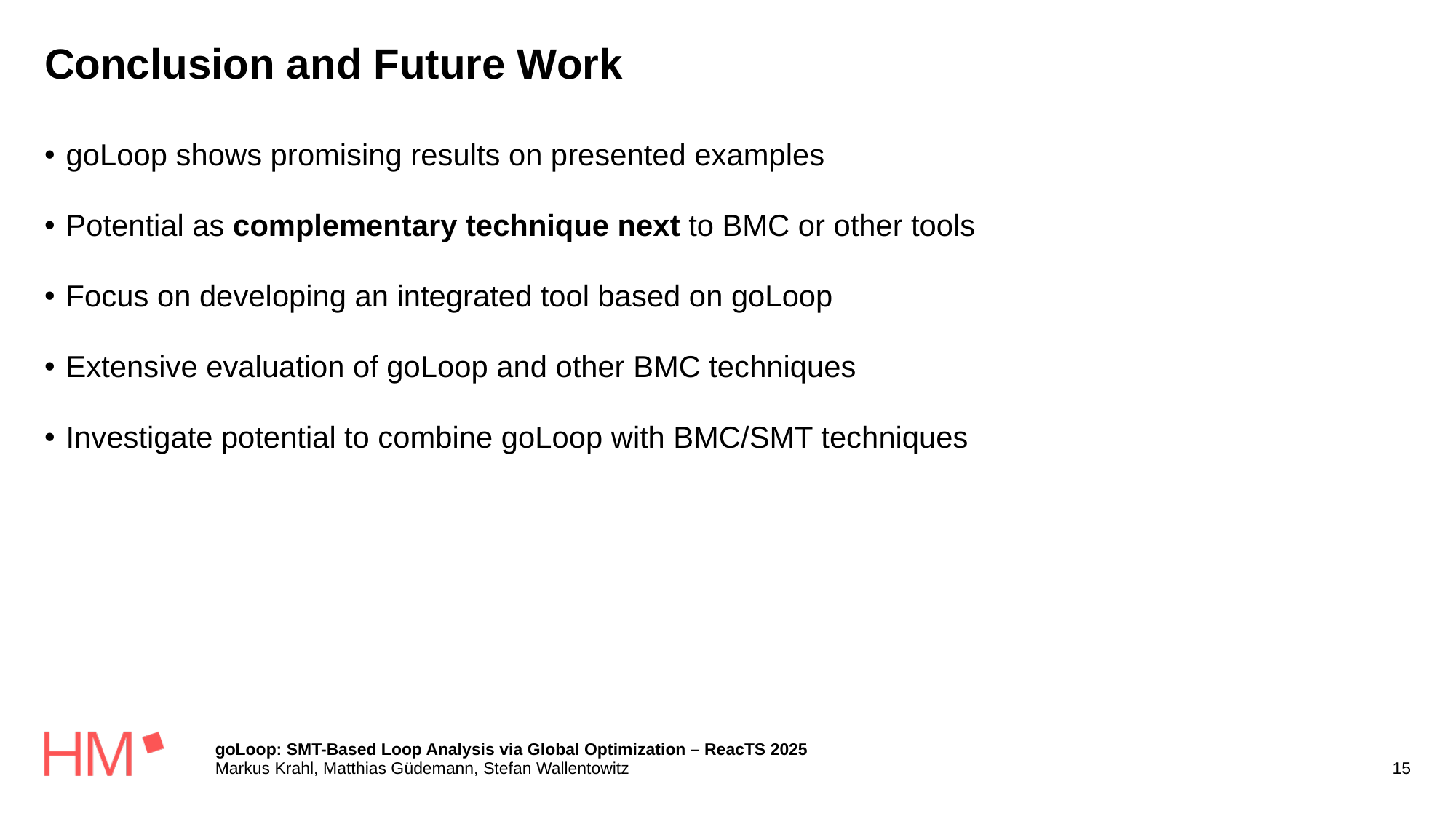

# Conclusion and Future Work
goLoop shows promising results on presented examples

Potential as complementary technique next to BMC or other tools

Focus on developing an integrated tool based on goLoop

Extensive evaluation of goLoop and other BMC techniques

Investigate potential to combine goLoop with BMC/SMT techniques

goLoop: SMT-Based Loop Analysis via Global Optimization – ReacTS 2025
Markus Krahl, Matthias Güdemann, Stefan Wallentowitz
15